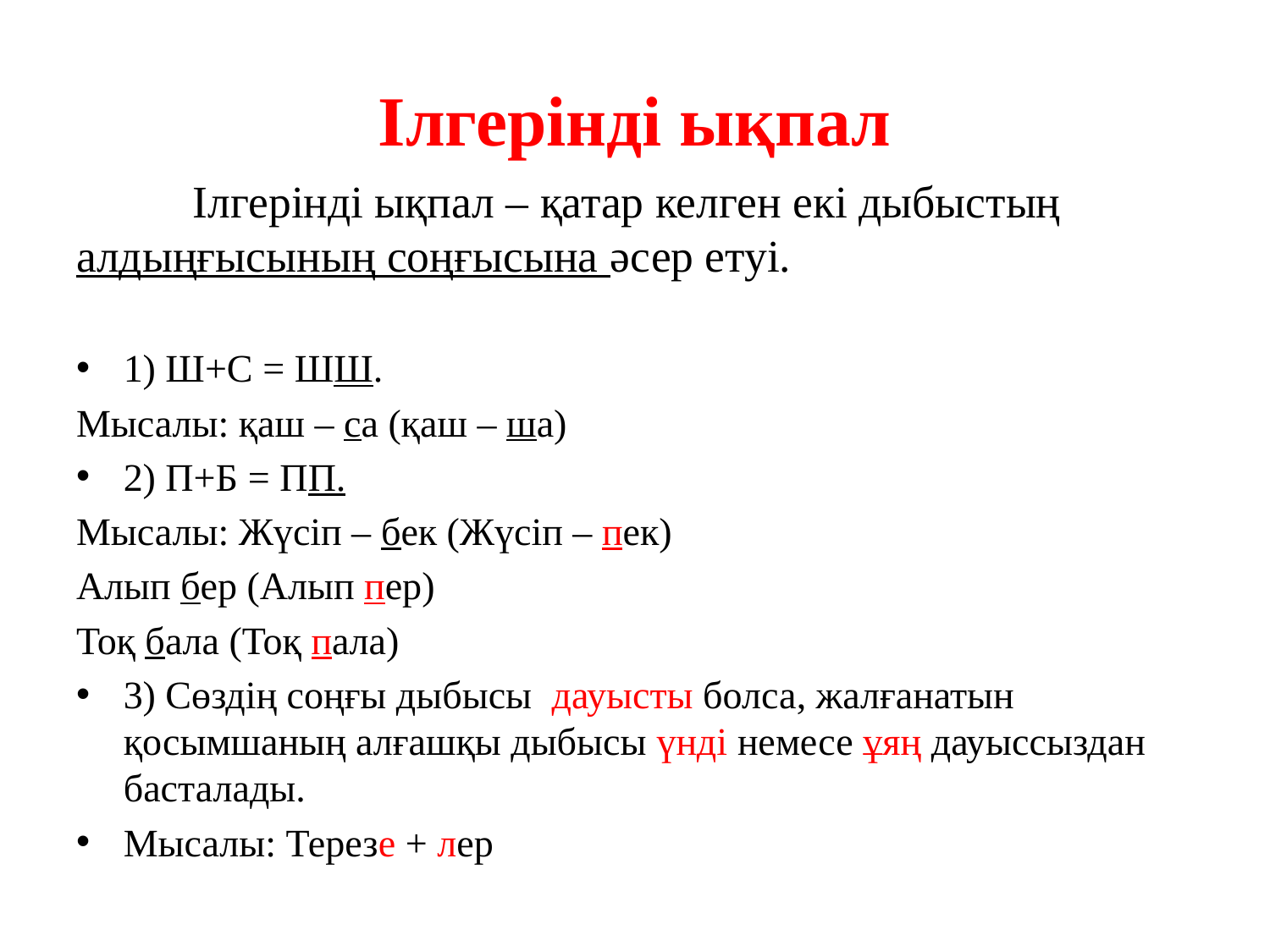

# Ілгерінді ықпал
	Ілгерінді ықпал – қатар келген екі дыбыстың алдыңғысының соңғысына әсер етуі.

1) Ш+С = ШШ.
Мысалы: қаш – са (қаш – ша)
2) П+Б = ПП.
Мысалы: Жүсіп – бек (Жүсіп – пек)
Алып бер (Алып пер)
Тоқ бала (Тоқ пала)
3) Сөздің соңғы дыбысы  дауысты болса, жалғанатын қосымшаның алғашқы дыбысы үнді немесе ұяң дауыссыздан басталады.
Мысалы: Терезе + лер